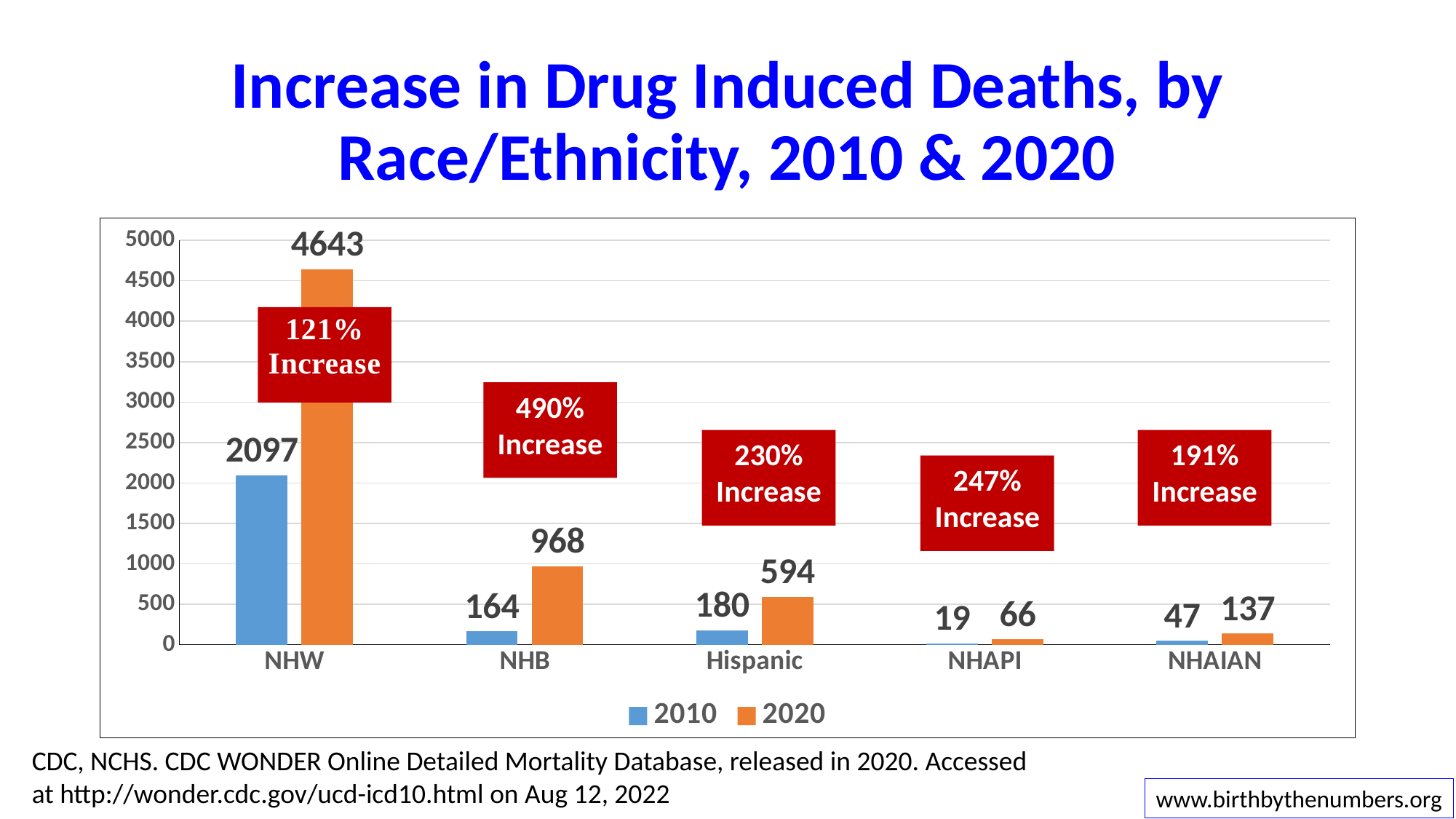

# Increase in Drug Induced Deaths, by Race/Ethnicity, 2010 & 2020

### Chart

| Category | 2010 | 2020 |
|---|---|---|
| NHW | 2097.0 | 4643.0 |
| NHB | 164.0 | 968.0 |
| Hispanic | 180.0 | 594.0 |
| NHAPI | 19.0 | 66.0 |
| NHAIAN | 47.0 | 137.0 |
490%
Increase
230%
Increase
191%
Increase
247%
Increase
CDC, NCHS. CDC WONDER Online Detailed Mortality Database, released in 2020. Accessed at http://wonder.cdc.gov/ucd-icd10.html on Aug 12, 2022
www.birthbythenumbers.org